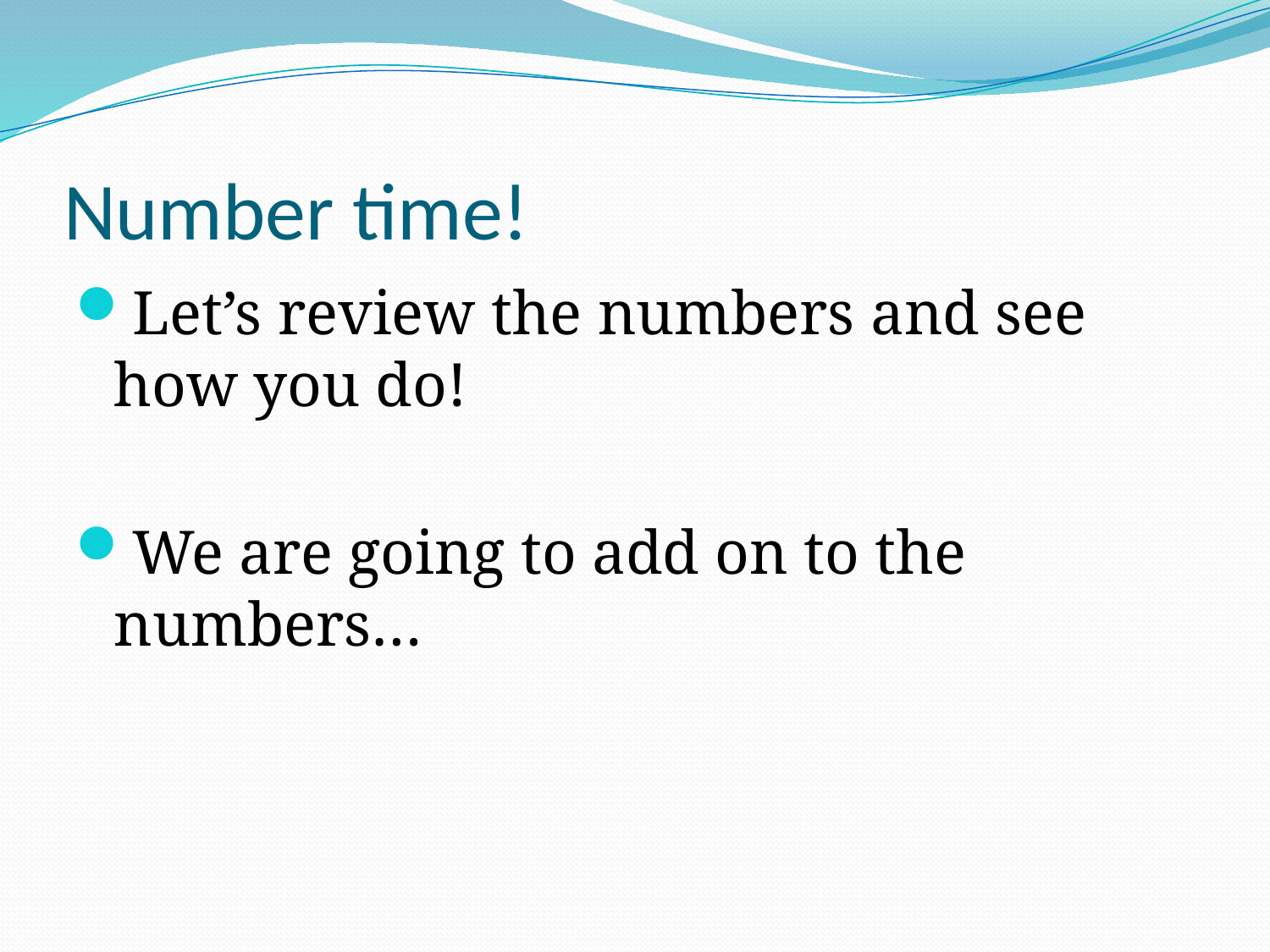

# Number time!
Let’s review the numbers and see how you do!

We are going to add on to the numbers…